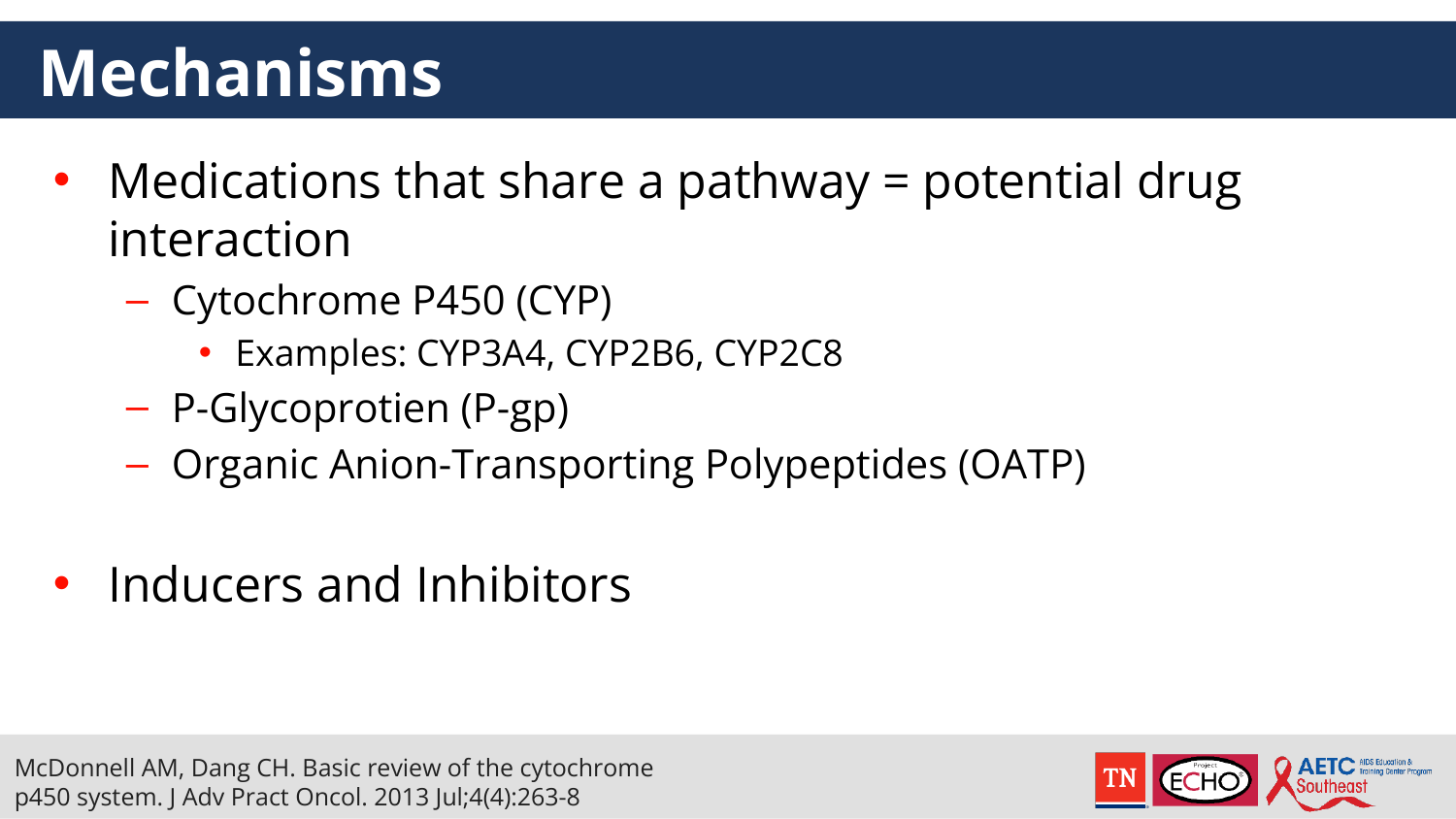

# Mechanisms
Medications that share a pathway = potential drug interaction
Cytochrome P450 (CYP)
Examples: CYP3A4, CYP2B6, CYP2C8
P-Glycoprotien (P-gp)
Organic Anion-Transporting Polypeptides (OATP)

Inducers and Inhibitors

McDonnell AM, Dang CH. Basic review of the cytochrome p450 system. J Adv Pract Oncol. 2013 Jul;4(4):263-8